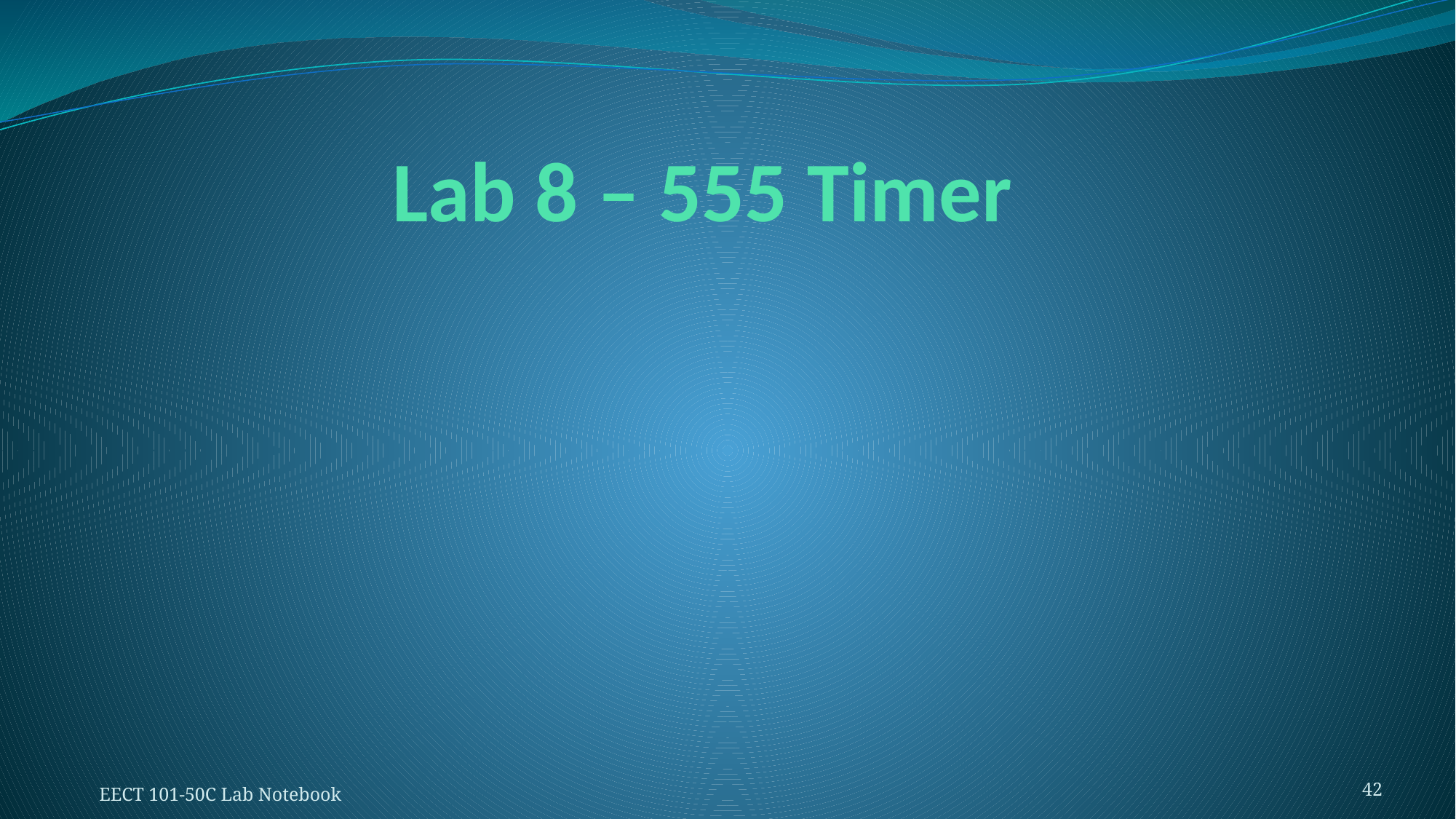

# Lab 8 – 555 Timer
42
EECT 101-50C Lab Notebook